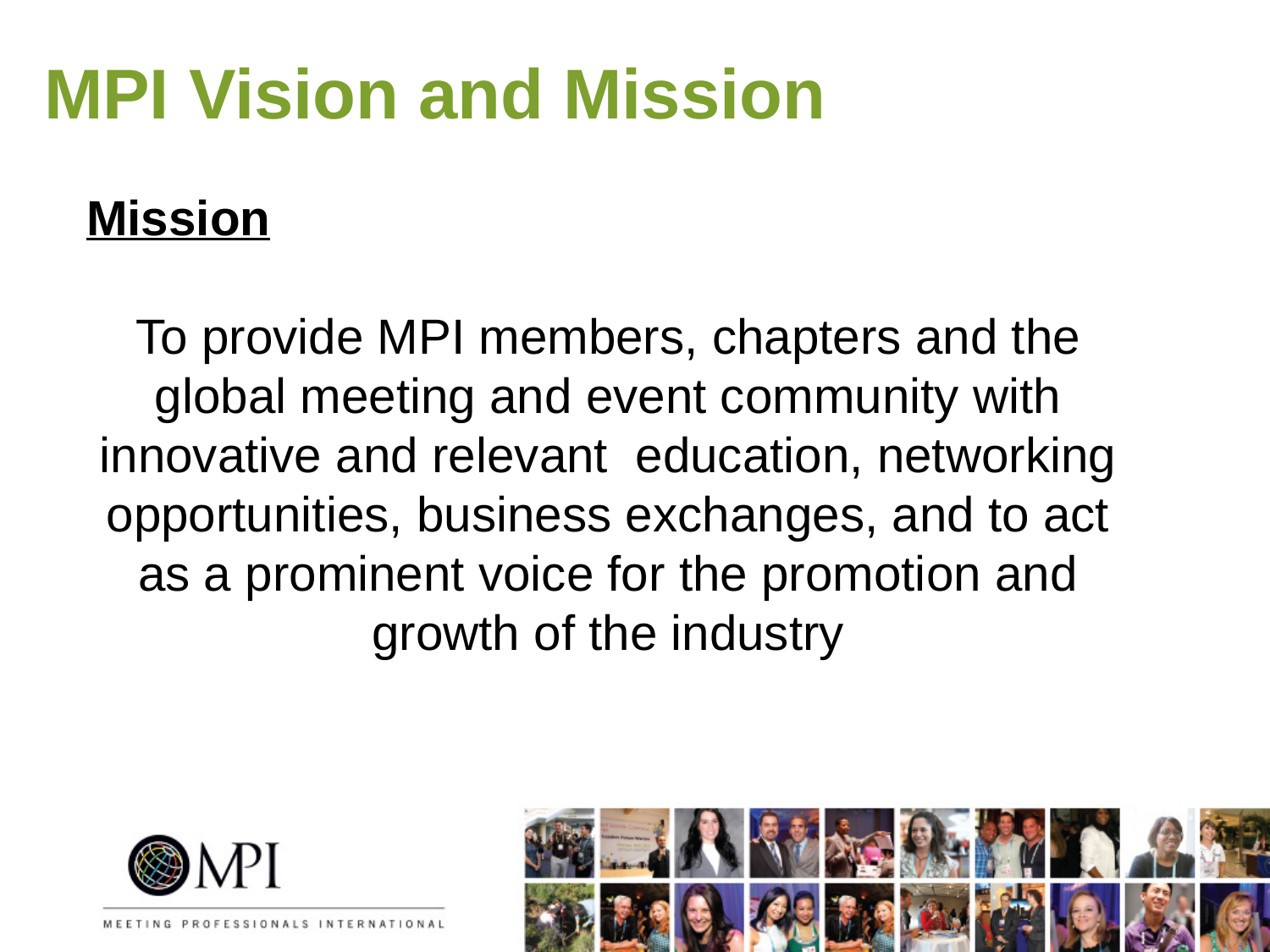

# MPI Vision and Mission
Mission

To provide MPI members, chapters and the global meeting and event community with innovative and relevant  education, networking opportunities, business exchanges, and to act as a prominent voice for the promotion and growth of the industry